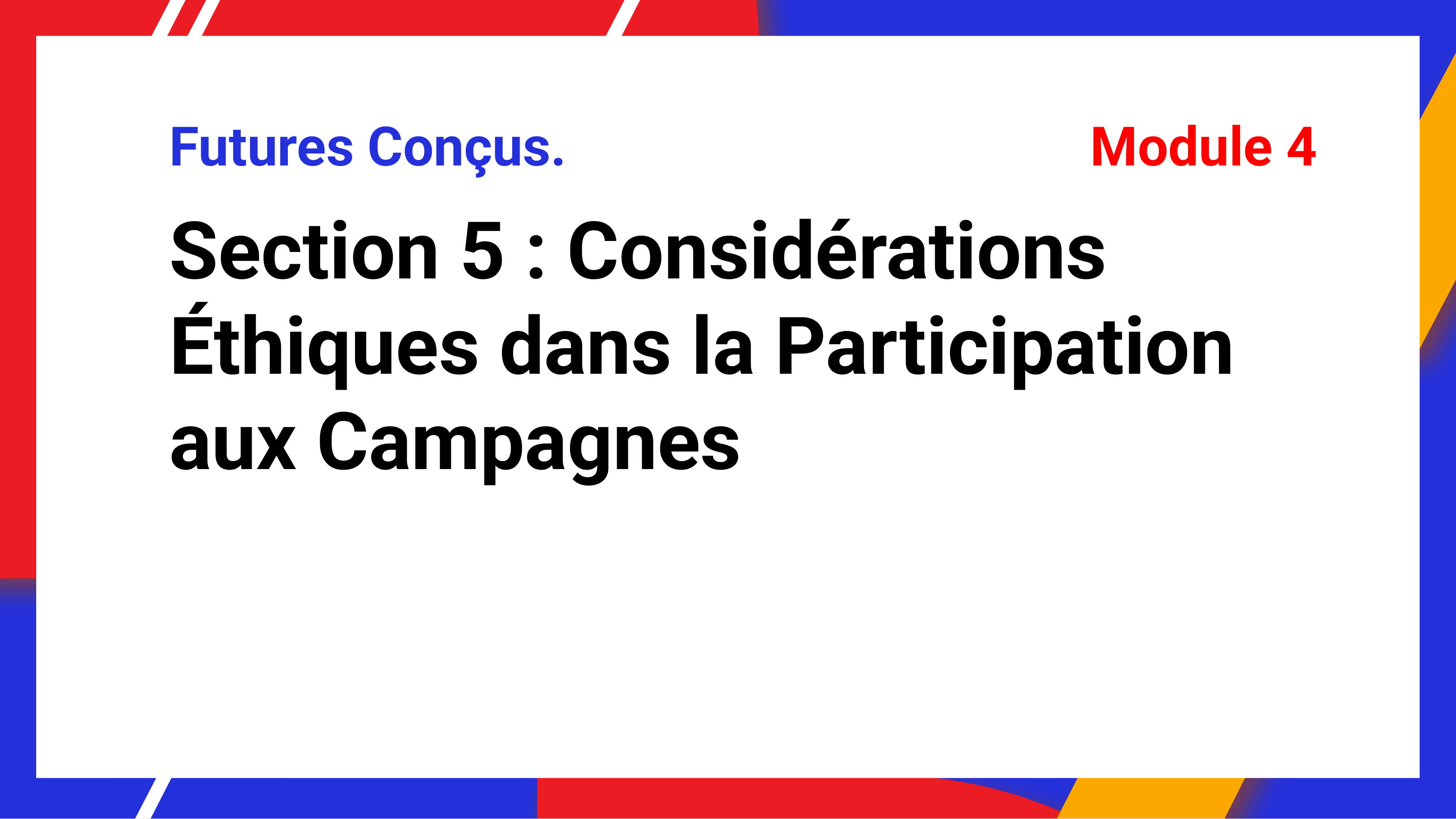

Futures Conçus.
Module 4
# Section 5 : Considérations Éthiques dans la Participation aux Campagnes